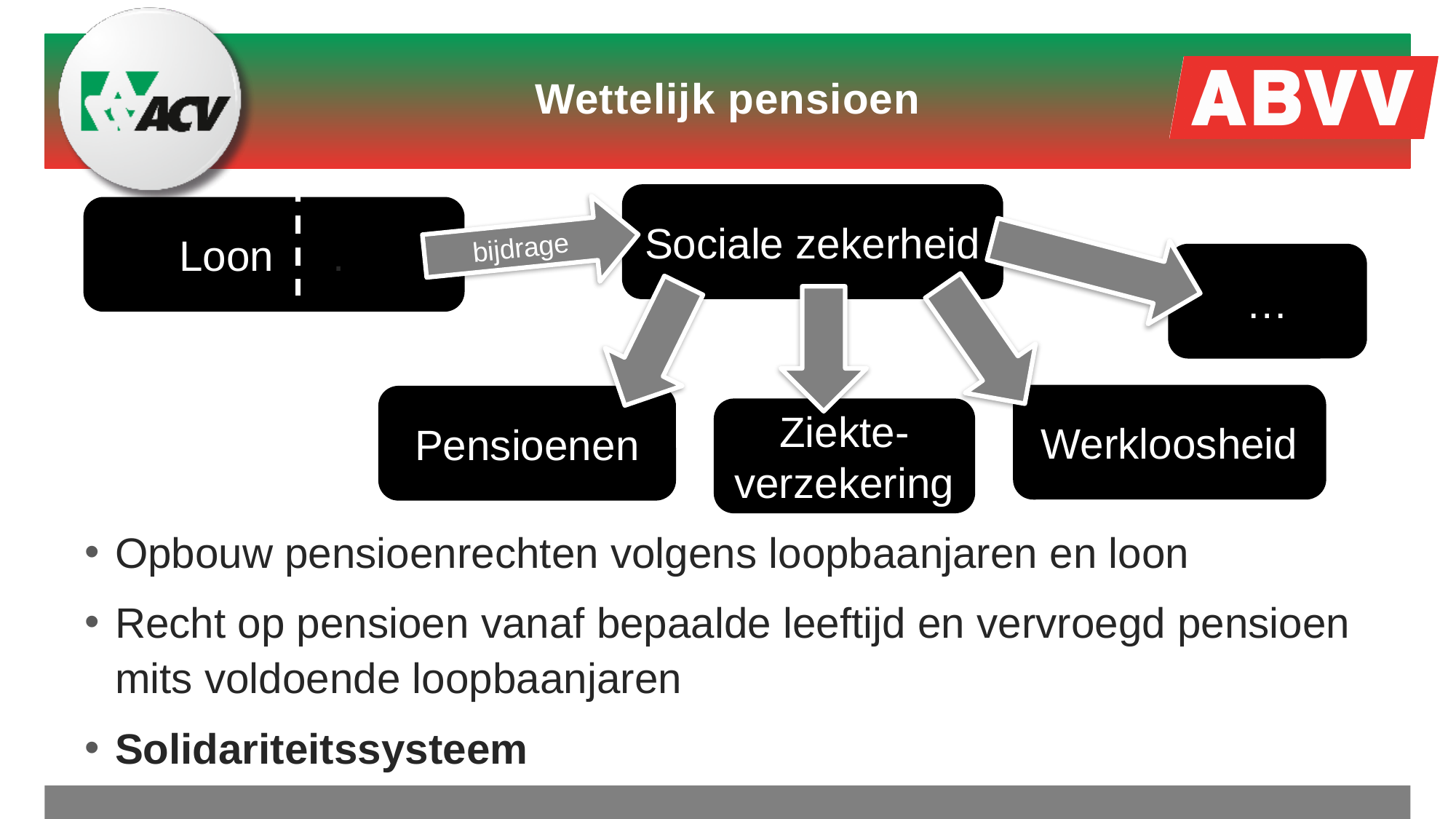

# Wettelijk pensioen
Loon     .
Sociale zekerheid
bijdrage

…

Werkloosheid
Pensioenen
Ziekte-verzekering
Opbouw pensioenrechten volgens loopbaanjaren en loon
Recht op pensioen vanaf bepaalde leeftijd en vervroegd pensioen mits voldoende loopbaanjaren
Solidariteitssysteem